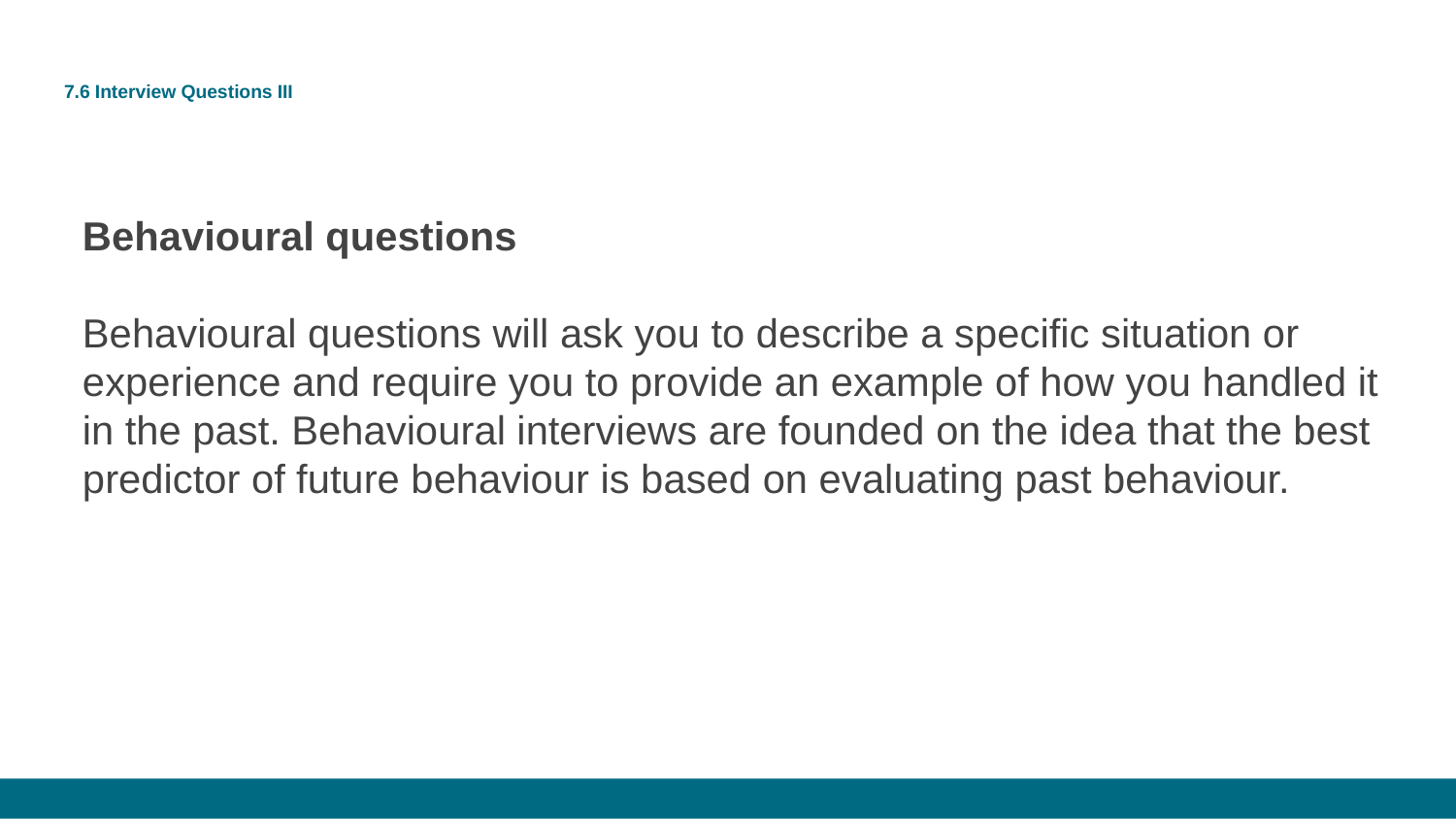

# 7.6 Interview Questions III
Behavioural questions

Behavioural questions will ask you to describe a specific situation or experience and require you to provide an example of how you handled it in the past. Behavioural interviews are founded on the idea that the best predictor of future behaviour is based on evaluating past behaviour.